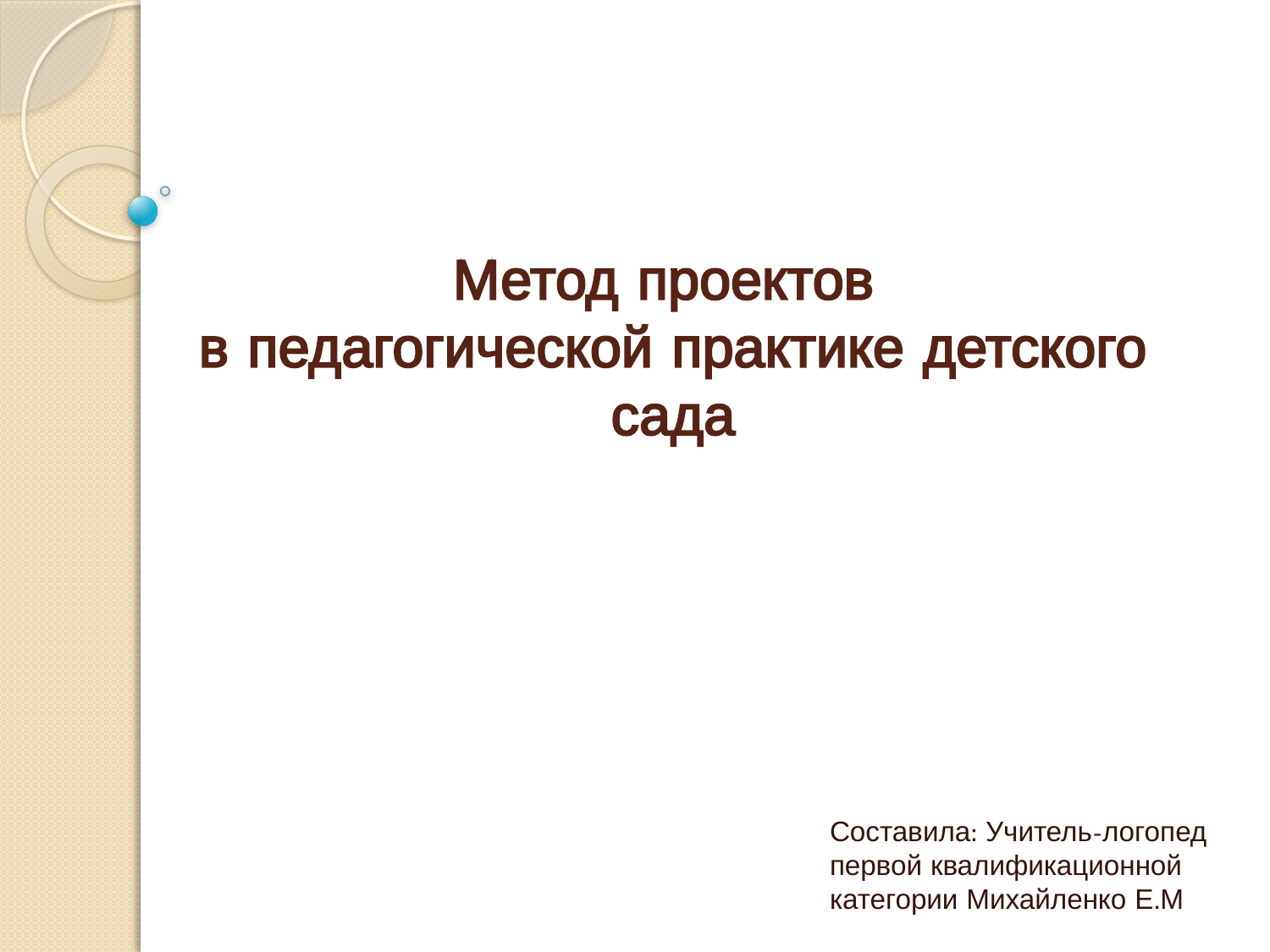

# Метод проектов в педагогической практике детского сада
Составила: Учитель-логопед первой квалификационной категории Михайленко Е.М